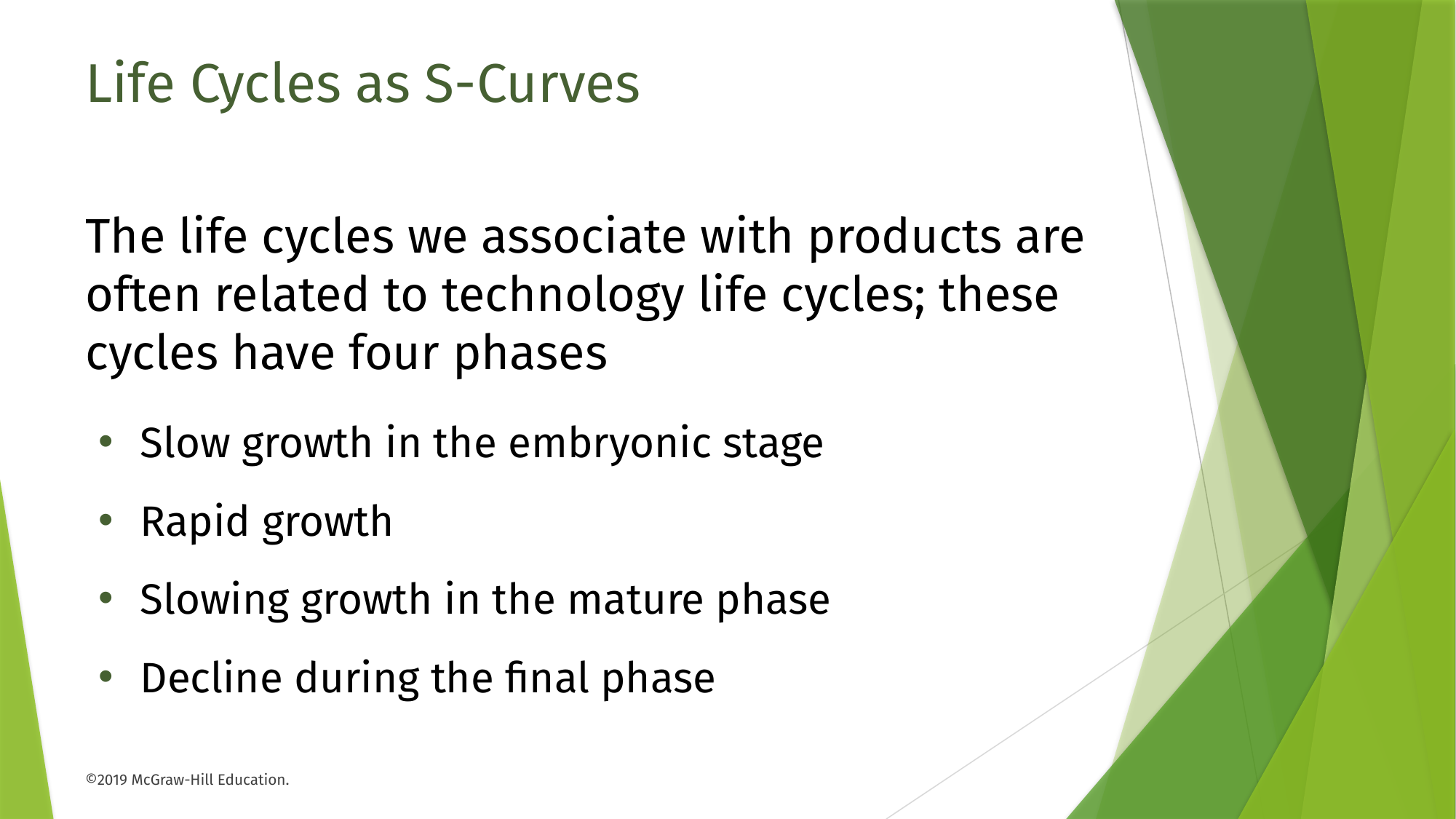

# Life Cycles as S-Curves
The life cycles we associate with products are often related to technology life cycles; these cycles have four phases
Slow growth in the embryonic stage
Rapid growth
Slowing growth in the mature phase
Decline during the final phase